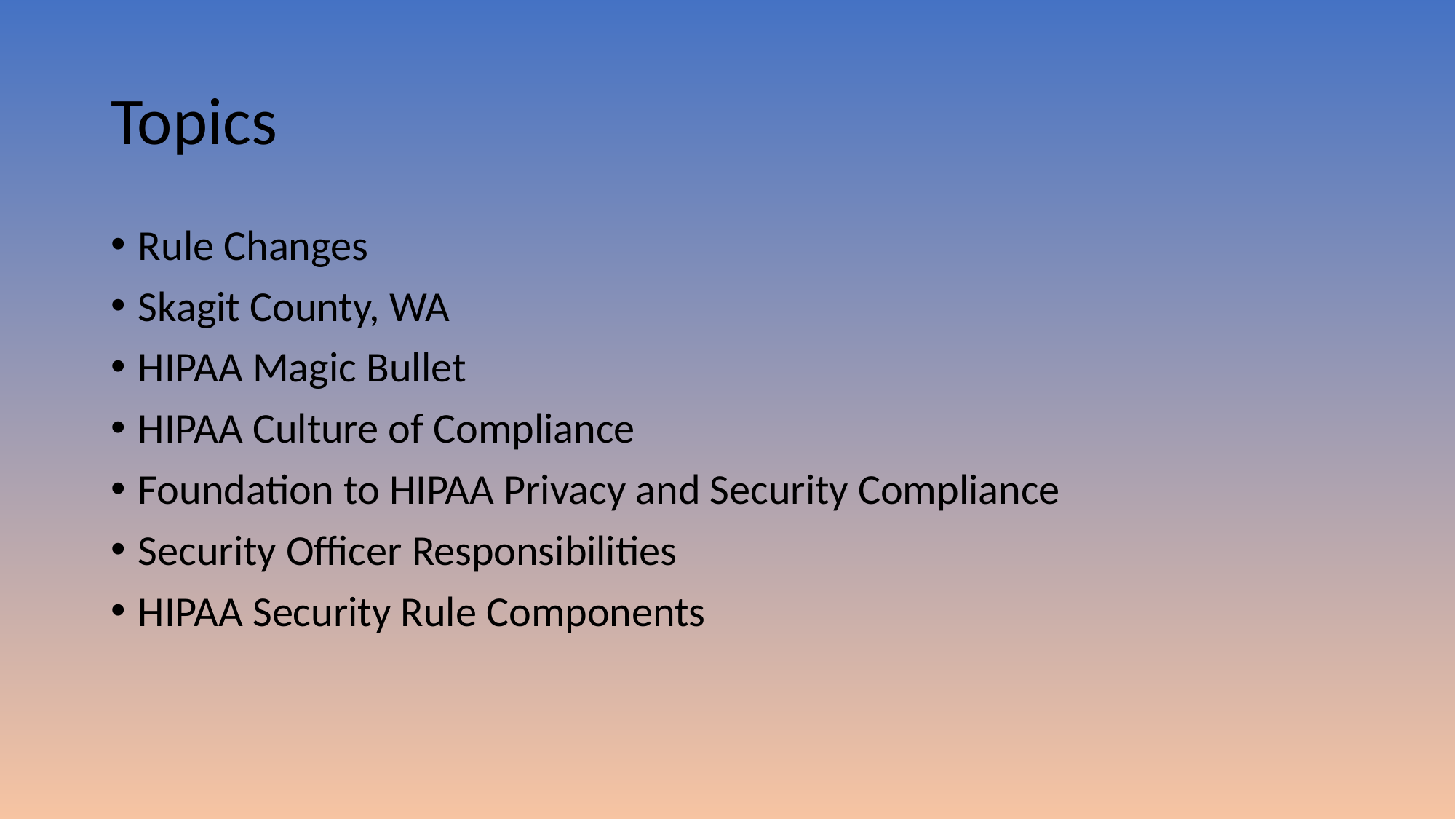

# Topics
Rule Changes
Skagit County, WA
HIPAA Magic Bullet
HIPAA Culture of Compliance
Foundation to HIPAA Privacy and Security Compliance
Security Officer Responsibilities
HIPAA Security Rule Components